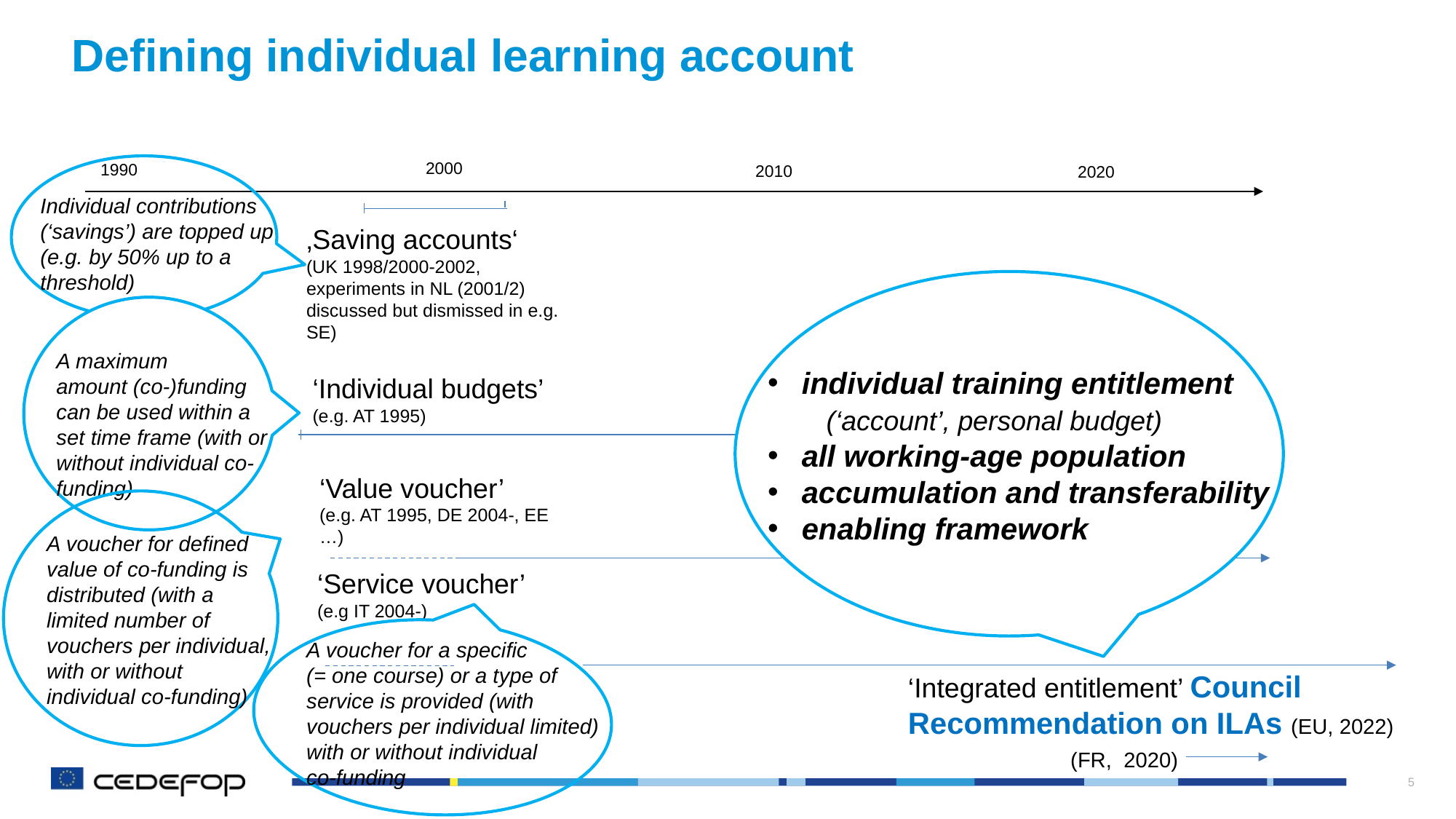

# Defining individual learning account
2000
1990
2010
2020

Individual contributions (‘savings’) are topped up
(e.g. by 50% up to a threshold)
‚Saving accounts‘
(UK 1998/2000-2002, experiments in NL (2001/2) discussed but dismissed in e.g. SE)

A maximum
amount (co-)funding can be used within a set time frame (with or without individual co-funding)
individual training entitlement
       (‘account’, personal budget)
all working-age population
accumulation and transferability
enabling framework
‘Individual budgets’
(e.g. AT 1995)
‘Value voucher’
(e.g. AT 1995, DE 2004-, EE …)

A voucher for defined
value of co-funding is
distributed (with a limited number of vouchers per individual, with or without individual co-funding)
‘Service voucher’
(e.g IT 2004-)

A voucher for a specific
(= one course) or a type of service is provided (with vouchers per individual limited)
with or without individual
co-funding
‘Integrated entitlement’ Council Recommendation on ILAs (EU, 2022)
(FR,  2020)
5